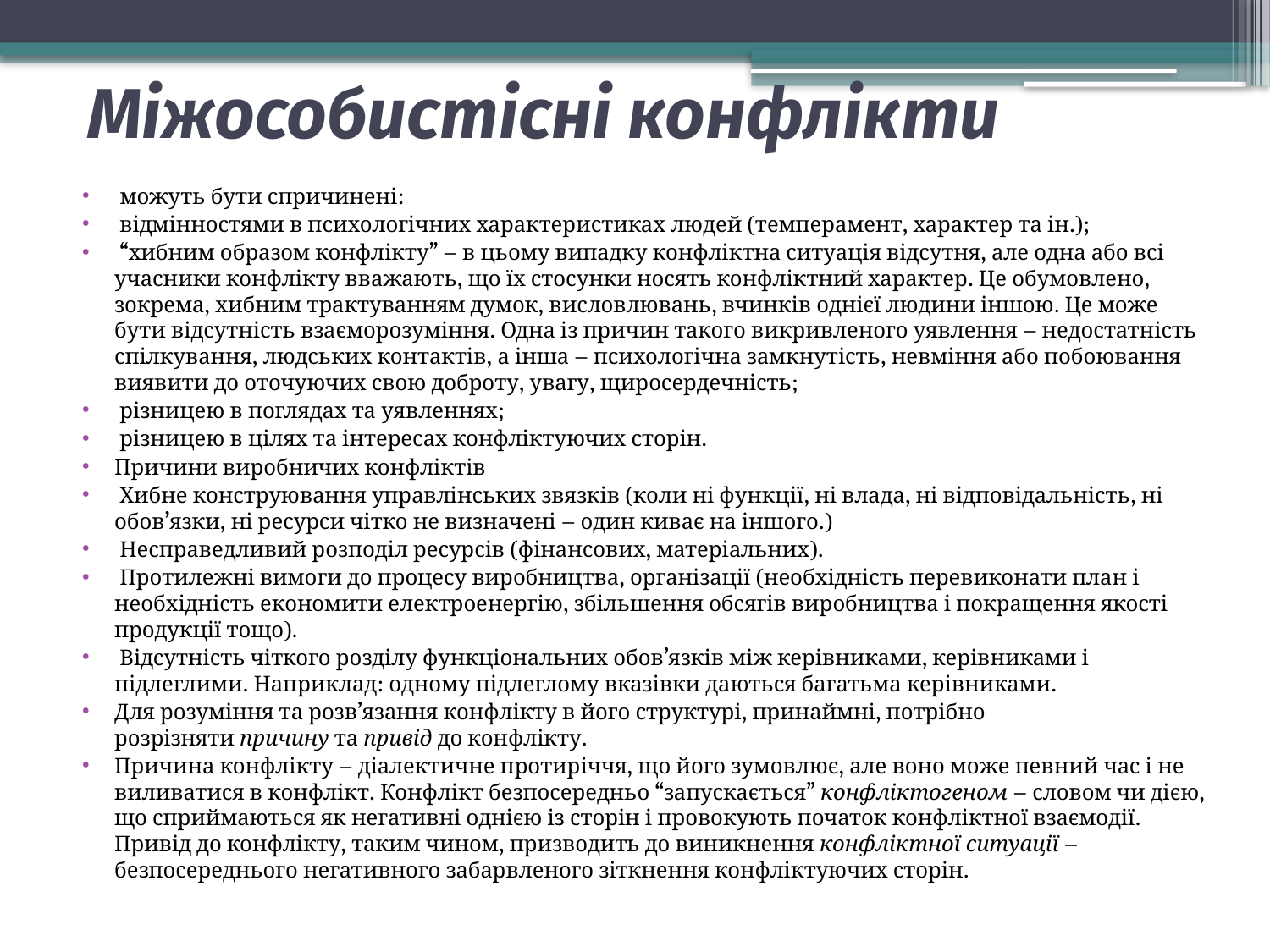

# Міжособистісні конфлікти
 можуть бути спричинені:
 відмінностями в психологічних характеристиках людей (темперамент, характер та ін.);
 “хибним образом конфлікту” – в цьому випадку конфліктна ситуація відсутня, але одна або всі учасники конфлікту вважають, що їх стосунки носять конфліктний характер. Це обумовлено, зокрема, хибним трактуванням думок, висловлювань, вчинків однієї людини іншою. Це може бути відсутність взаєморозуміння. Одна із причин такого викривленого уявлення – недостатність спілкування, людських контактів, а інша – психологічна замкнутість, невміння або побоювання виявити до оточуючих свою доброту, увагу, щиросердечність;
 різницею в поглядах та уявленнях;
 різницею в цілях та інтересах конфліктуючих сторін.
Причини виробничих конфліктів
 Хибне конструювання управлінських звязків (коли ні функції, ні влада, ні відповідальність, ні обов’язки, ні ресурси чітко не визначені – один киває на іншого.)
 Несправедливий розподіл ресурсів (фінансових, матеріальних).
 Протилежні вимоги до процесу виробництва, організації (необхідність перевиконати план і необхідність економити електроенергію, збільшення обсягів виробництва і покращення якості продукції тощо).
 Відсутність чіткого розділу функціональних обов’язків між керівниками, керівниками і підлеглими. Наприклад: одному підлеглому вказівки даються багатьма керівниками.
Для розуміння та розв’язання конфлікту в його структурі, принаймні, потрібно розрізняти причину та привід до конфлікту.
Причина конфлікту – діалектичне протиріччя, що його зумовлює, але воно може певний час і не виливатися в конфлікт. Конфлікт безпосередньо “запускається” конфліктогеном – словом чи дією, що сприймаються як негативні однією із сторін і провокують початок конфліктної взаємодії. Привід до конфлікту, таким чином, призводить до виникнення конфліктної ситуації – безпосереднього негативного забарвленого зіткнення конфліктуючих сторін.